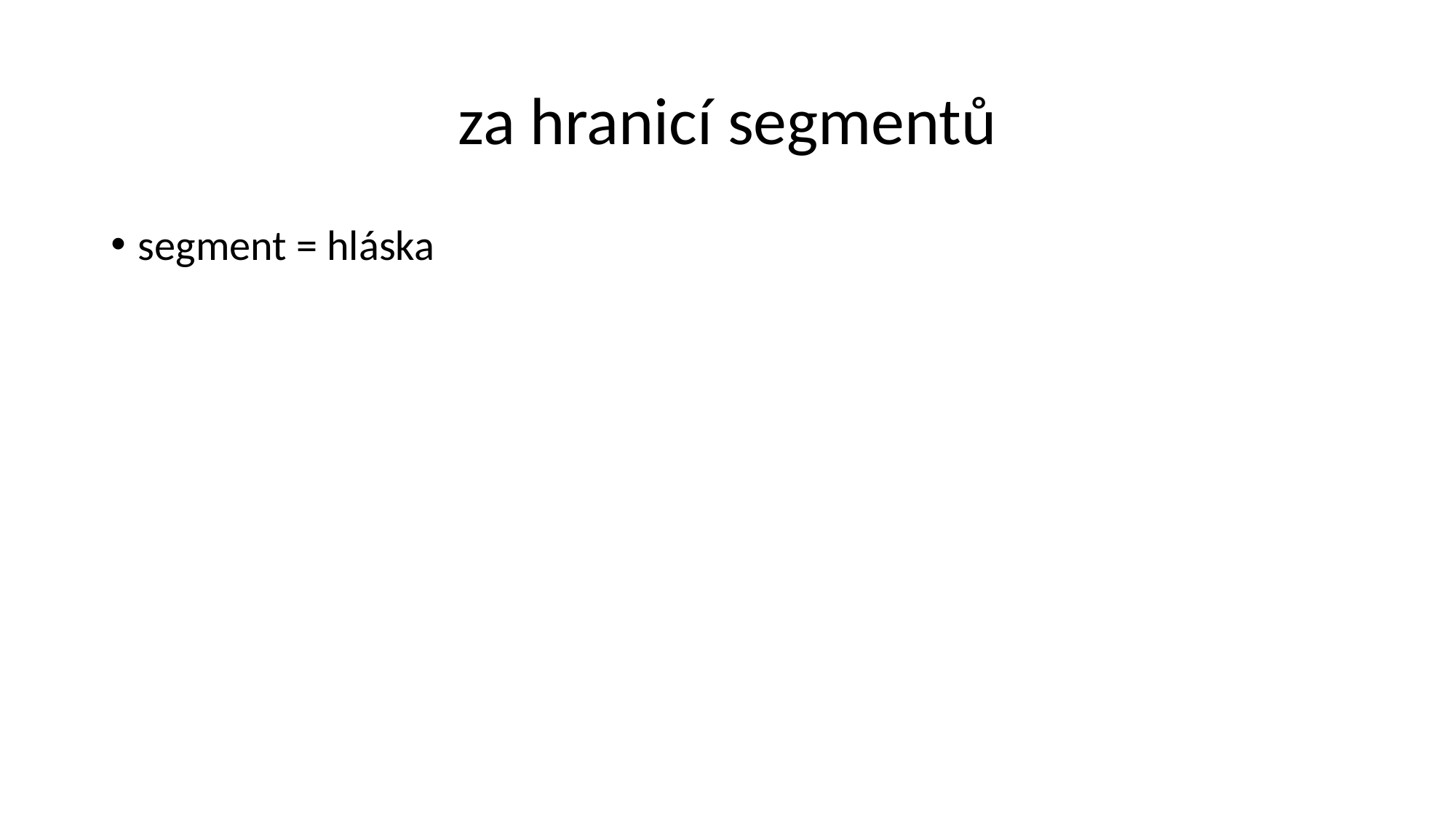

# za hranicí segmentů
segment = hláska